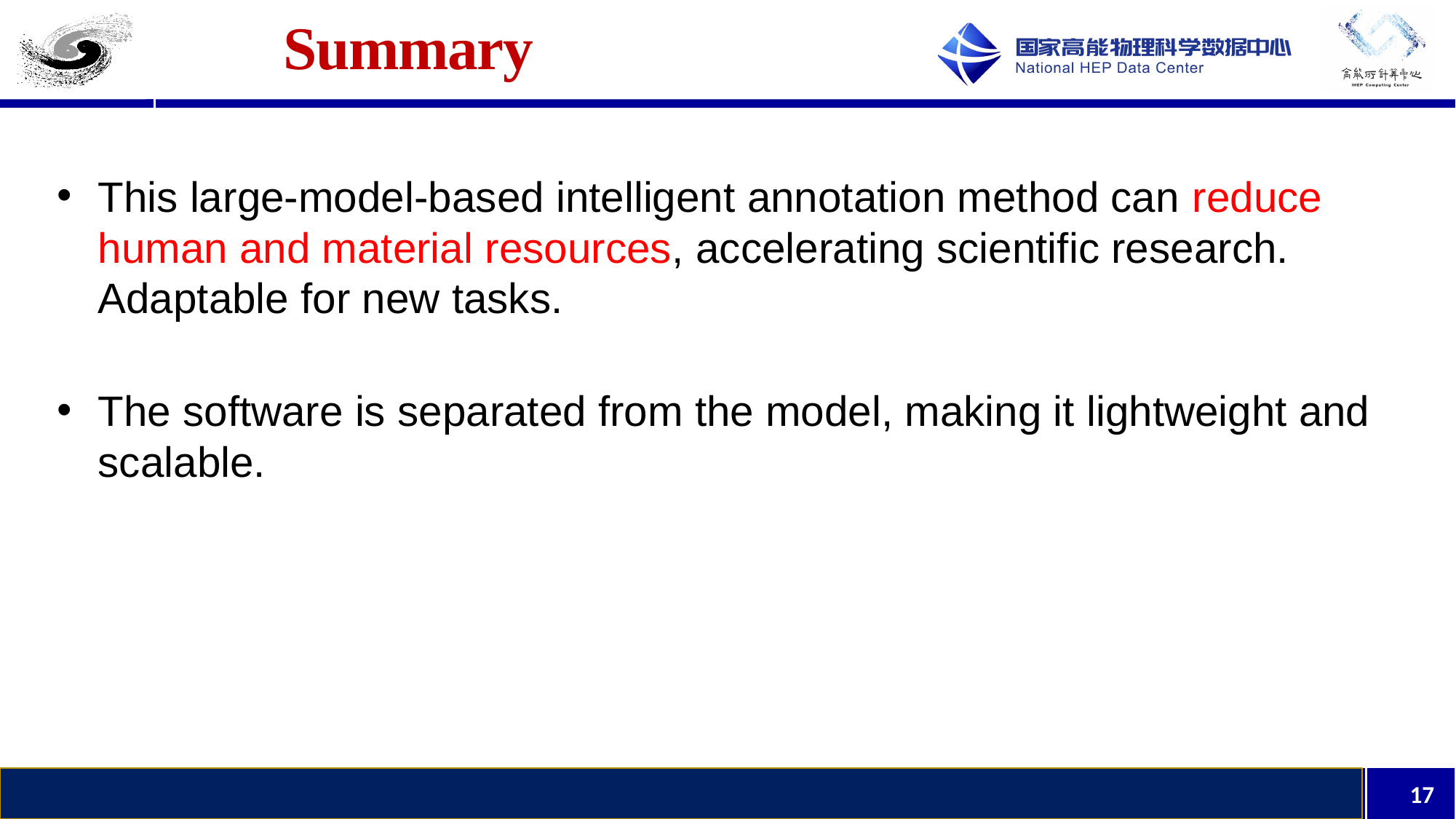

# Summary
This large-model-based intelligent annotation method can reduce human and material resources, accelerating scientific research. Adaptable for new tasks.
The software is separated from the model, making it lightweight and scalable.